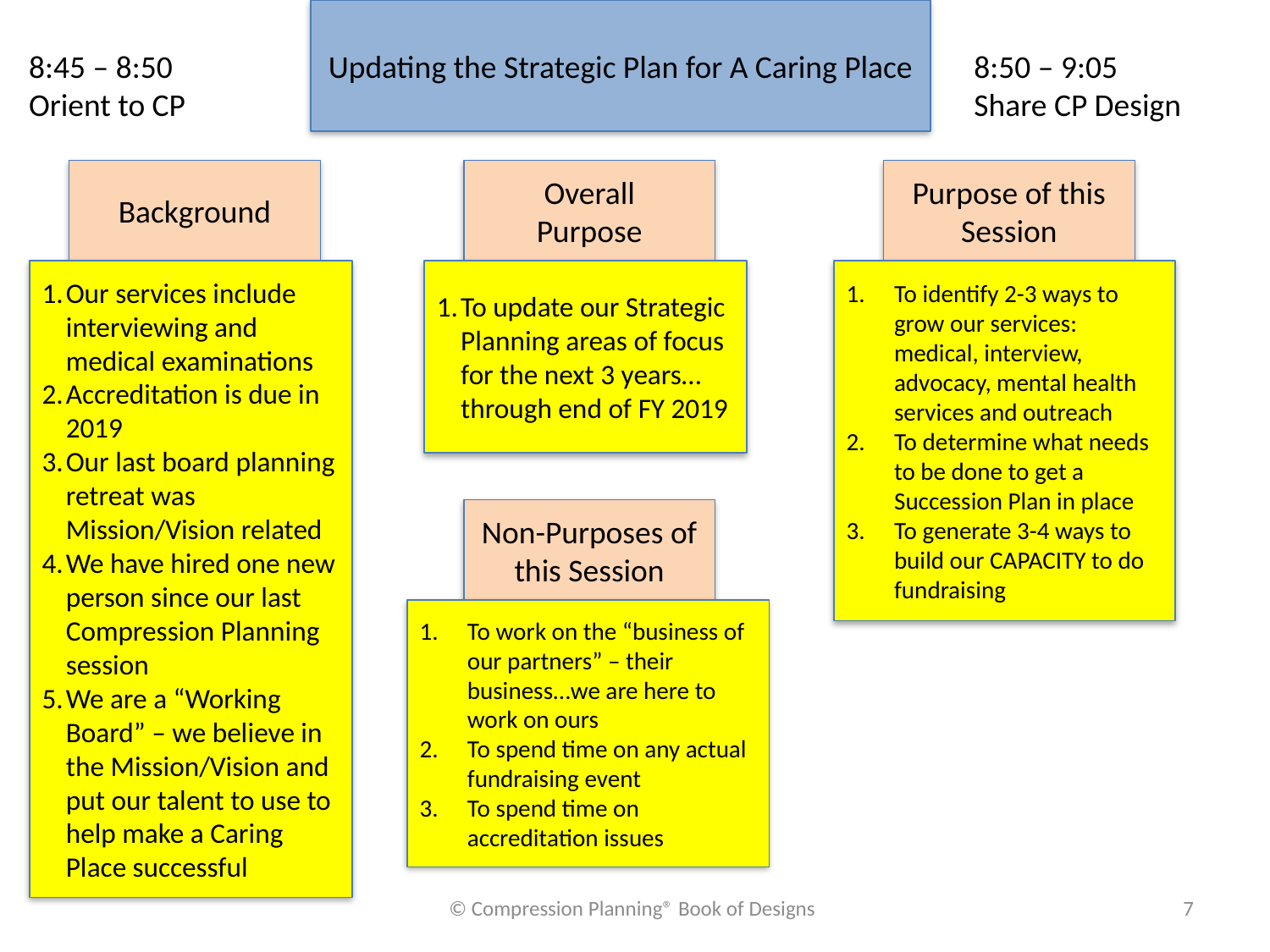

Updating the Strategic Plan for A Caring Place
8:45 – 8:50
Orient to CP
8:50 – 9:05
Share CP Design
Background
Overall
Purpose
Purpose of this Session
Our services include interviewing and medical examinations
Accreditation is due in 2019
Our last board planning retreat was Mission/Vision related
We have hired one new person since our last Compression Planning session
We are a “Working Board” – we believe in the Mission/Vision and put our talent to use to help make a Caring Place successful
To update our Strategic Planning areas of focus for the next 3 years…through end of FY 2019
To identify 2-3 ways to grow our services: medical, interview, advocacy, mental health services and outreach
To determine what needs to be done to get a Succession Plan in place
To generate 3-4 ways to build our CAPACITY to do fundraising
Non-Purposes of this Session
To work on the “business of our partners” – their business…we are here to work on ours
To spend time on any actual fundraising event
To spend time on accreditation issues
© Compression Planning® Book of Designs
7